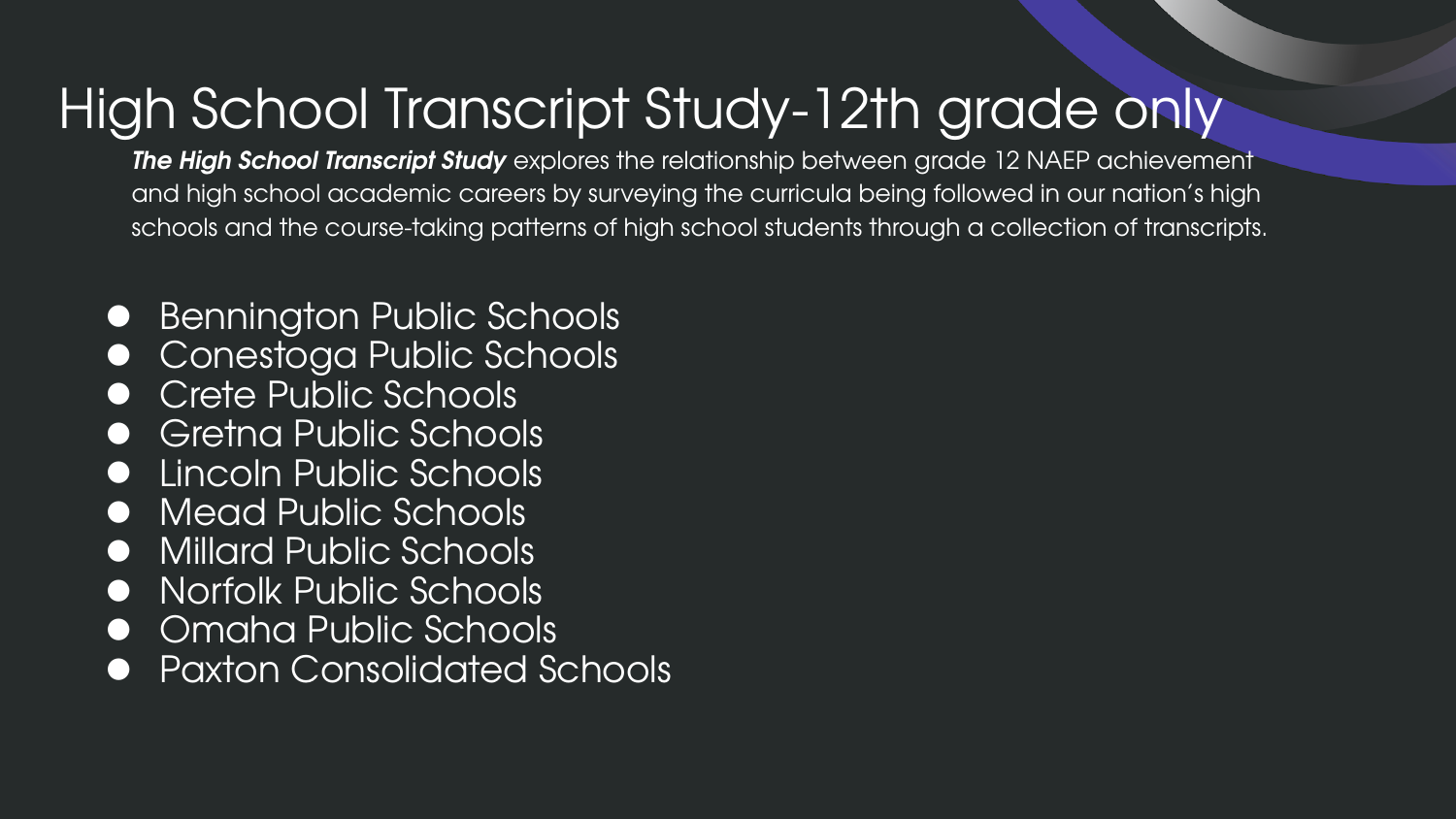

# High School Transcript Study-12th grade only
The High School Transcript Study explores the relationship between grade 12 NAEP achievement and high school academic careers by surveying the curricula being followed in our nation’s high schools and the course-taking patterns of high school students through a collection of transcripts.

Bennington Public Schools
Conestoga Public Schools
Crete Public Schools
Gretna Public Schools
Lincoln Public Schools
Mead Public Schools
Millard Public Schools
Norfolk Public Schools
Omaha Public Schools
Paxton Consolidated Schools